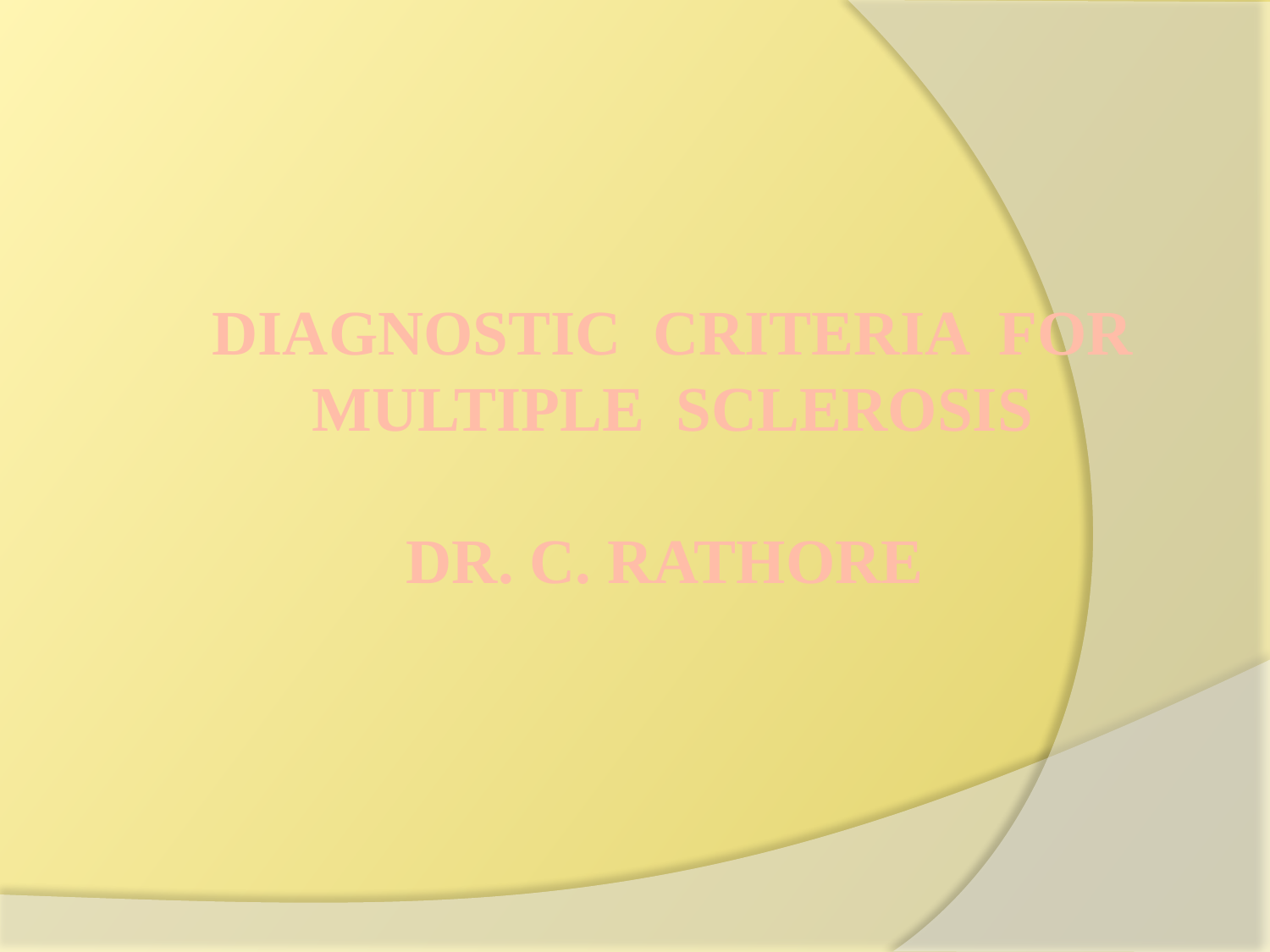

# DIAGNOSTIC  CRITERIA  FOR MULTIPLE  SCLEROSIS Dr. C. Rathore